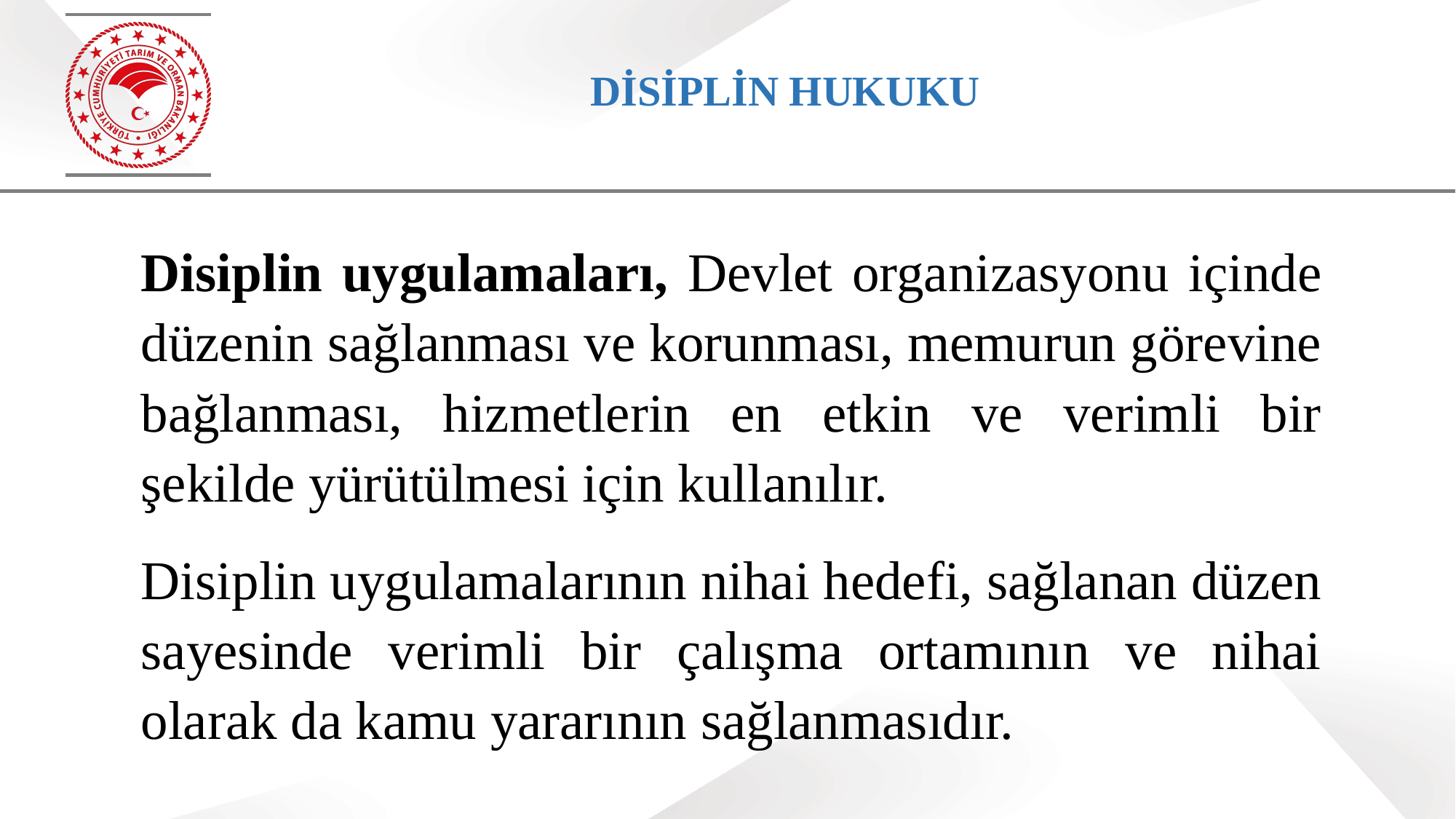

# DİSİPLİN HUKUKU

Disiplin uygulamaları, Devlet organizasyonu içinde düzenin sağlanması ve korunması, memurun görevine bağlanması, hizmetlerin en etkin ve verimli bir şekilde yürütülmesi için kullanılır.
Disiplin uygulamalarının nihai hedefi, sağlanan düzen sayesinde verimli bir çalışma ortamının ve nihai olarak da kamu yararının sağlanmasıdır.
4